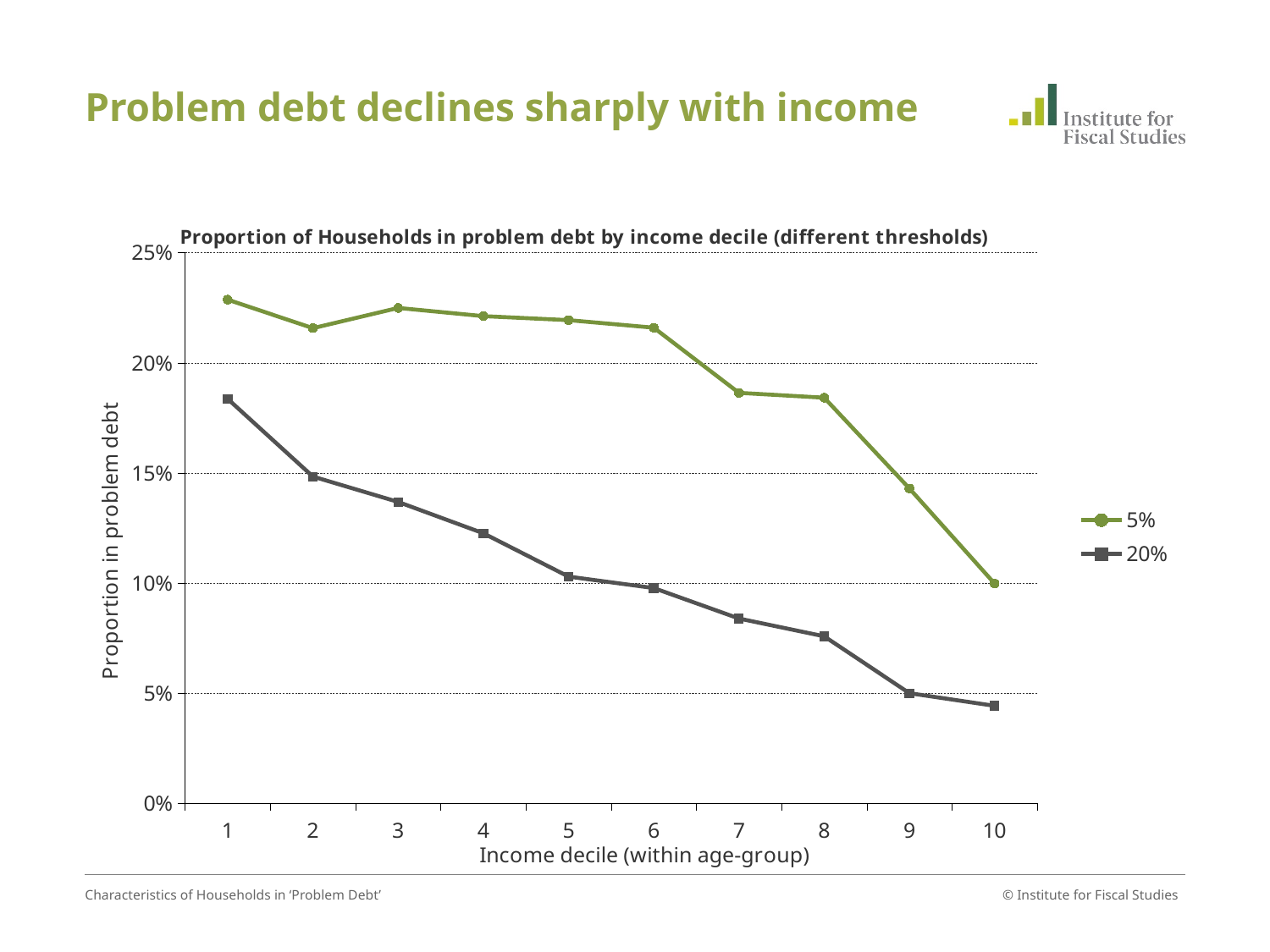

# Problem debt declines sharply with income

### Chart: Proportion of Households in problem debt by income decile (different thresholds)

| Category |  |  |
|---|---|---|
| 1 | 0.22868283092975564 | 0.18363410234451297 |
| 2 | 0.21574310958385542 | 0.14837722480297133 |
| 3 | 0.22490769624710133 | 0.13688002526760087 |
| 4 | 0.221221148967743 | 0.12262317538261444 |
| 5 | 0.219394966959953 | 0.10297025740146602 |
| 6 | 0.21596713364124376 | 0.09779471158981325 |
| 7 | 0.18638917803764304 | 0.08395559340715426 |
| 8 | 0.1841898560523995 | 0.07585099339485182 |
| 9 | 0.1429979652166372 | 0.050052214413881475 |
| 10 | 0.09981466829776793 | 0.044297676533460735 |
Characteristics of Households in ‘Problem Debt’
© Institute for Fiscal Studies